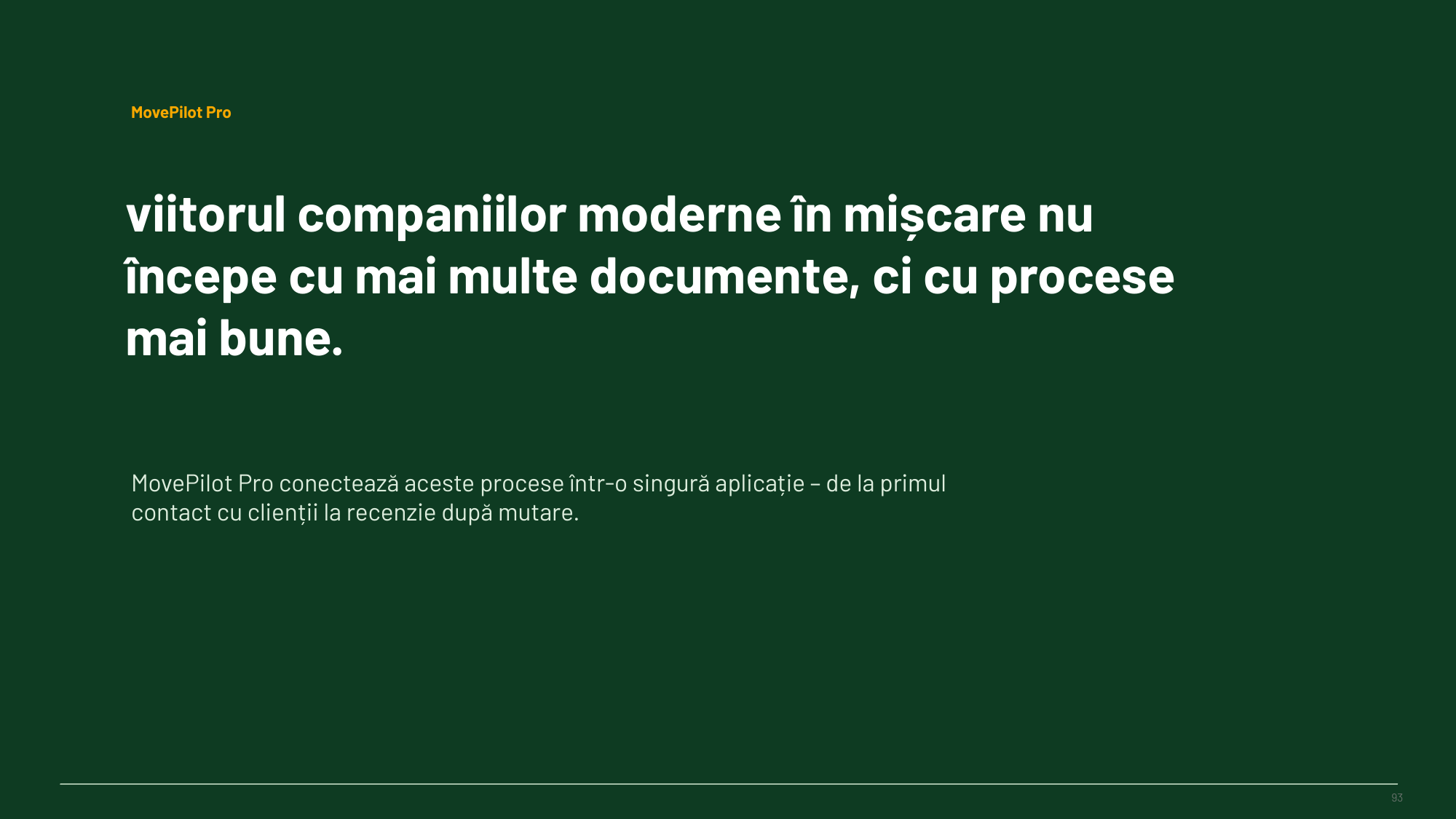

MovePilot Pro 4.0
MovePilot Pro
viitorul companiilor moderne în mișcare nu începe cu mai multe documente, ci cu procese mai bune.
MovePilot Pro conectează aceste procese într-o singură aplicație – de la primul contact cu clienții la recenzie după mutare.

93